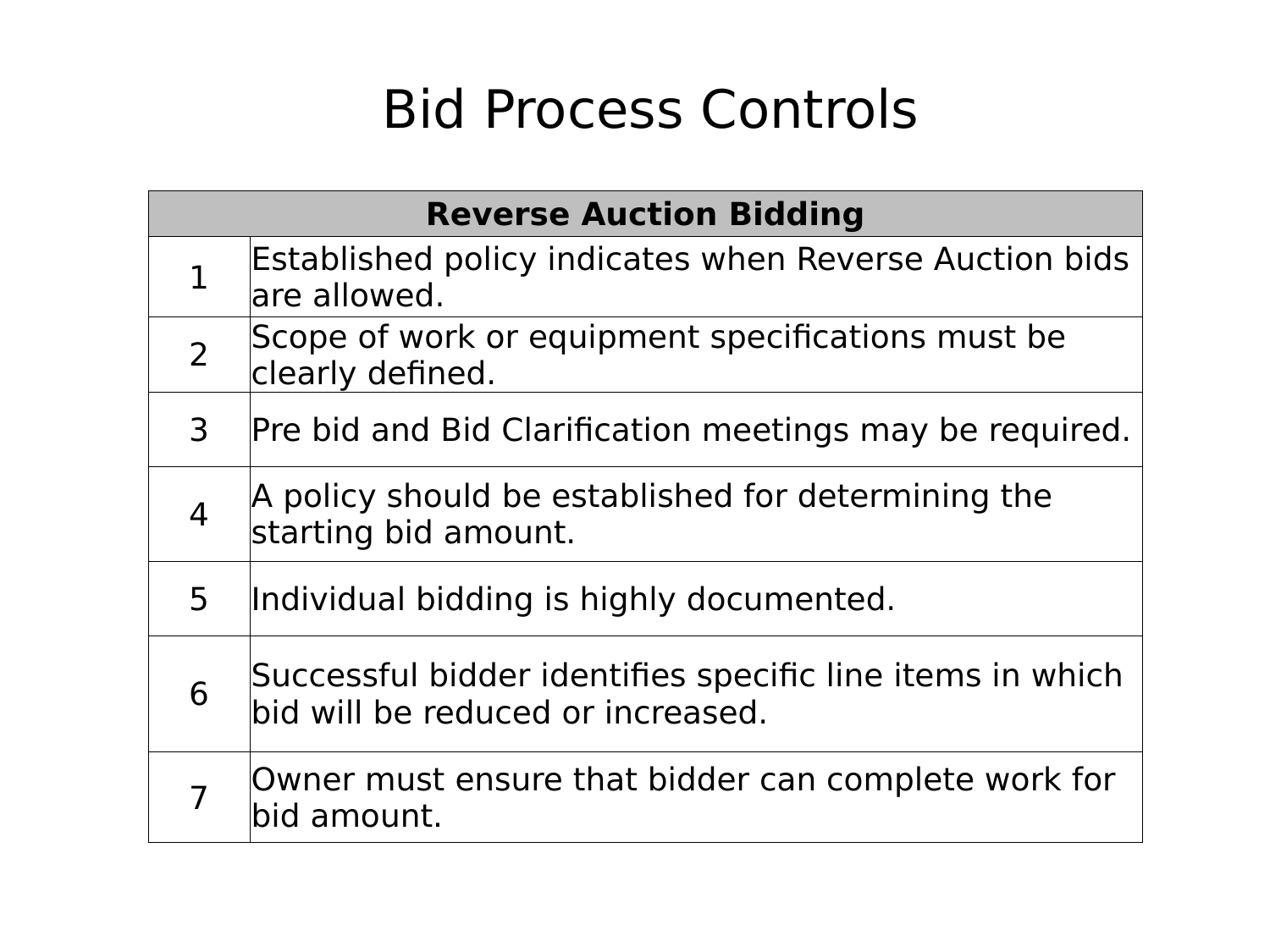

# Bid Process Controls
| Reverse Auction Bidding |  |
| --- | --- |
| 1 | Established policy indicates when Reverse Auction bids are allowed. |
| 2 | Scope of work or equipment specifications must be clearly defined. |
| 3 | Pre bid and Bid Clarification meetings may be required. |
| 4 | A policy should be established for determining the starting bid amount. |
| 5 | Individual bidding is highly documented. |
| 6 | Successful bidder identifies specific line items in which bid will be reduced or increased. |
| 7 | Owner must ensure that bidder can complete work for bid amount. |